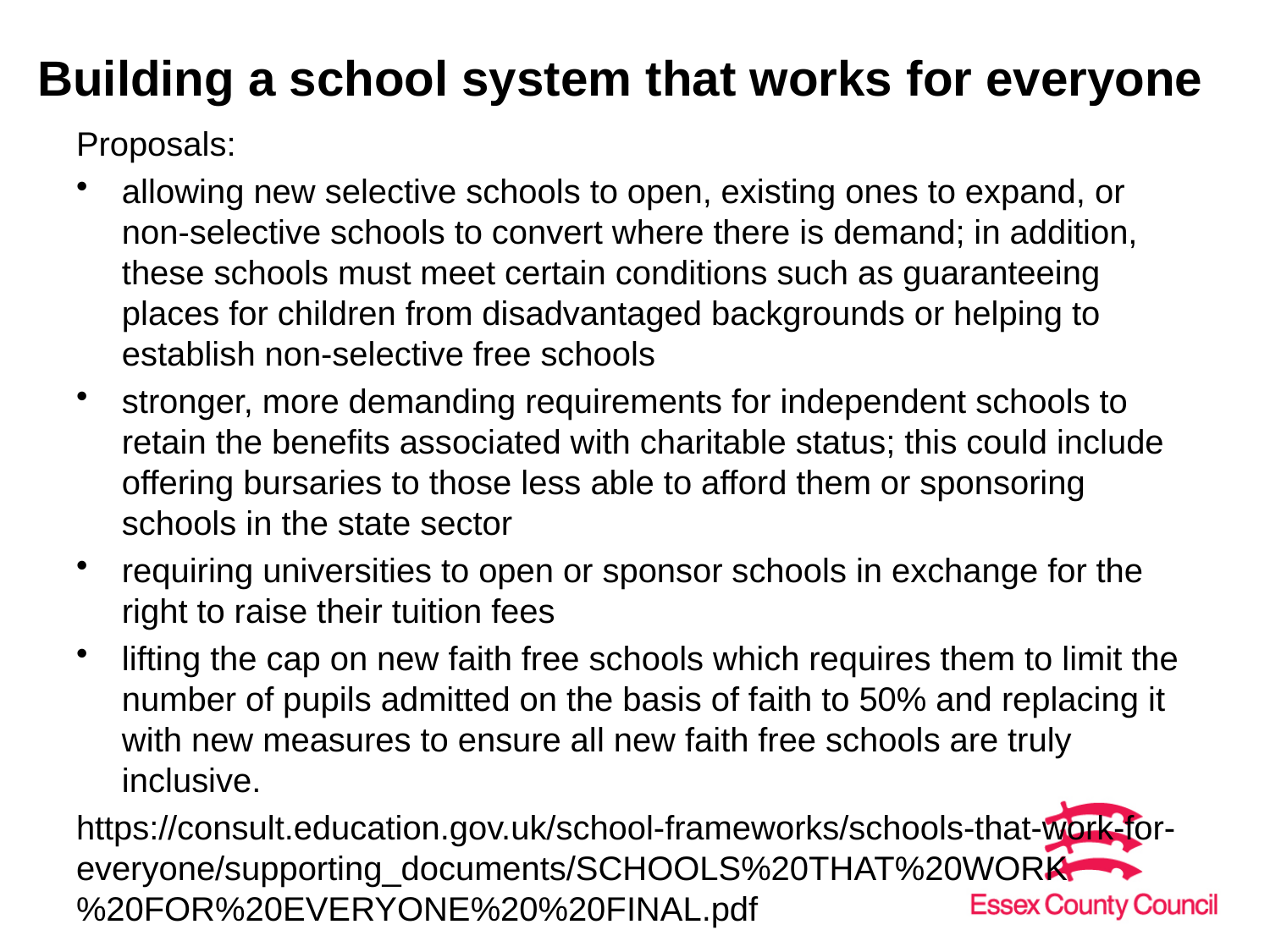

# Building a school system that works for everyone
Proposals:
allowing new selective schools to open, existing ones to expand, or non-selective schools to convert where there is demand; in addition, these schools must meet certain conditions such as guaranteeing places for children from disadvantaged backgrounds or helping to establish non-selective free schools
stronger, more demanding requirements for independent schools to retain the benefits associated with charitable status; this could include offering bursaries to those less able to afford them or sponsoring schools in the state sector
requiring universities to open or sponsor schools in exchange for the right to raise their tuition fees
lifting the cap on new faith free schools which requires them to limit the number of pupils admitted on the basis of faith to 50% and replacing it with new measures to ensure all new faith free schools are truly inclusive.
https://consult.education.gov.uk/school-frameworks/schools-that-work-for-everyone/supporting_documents/SCHOOLS%20THAT%20WORK%20FOR%20EVERYONE%20%20FINAL.pdf